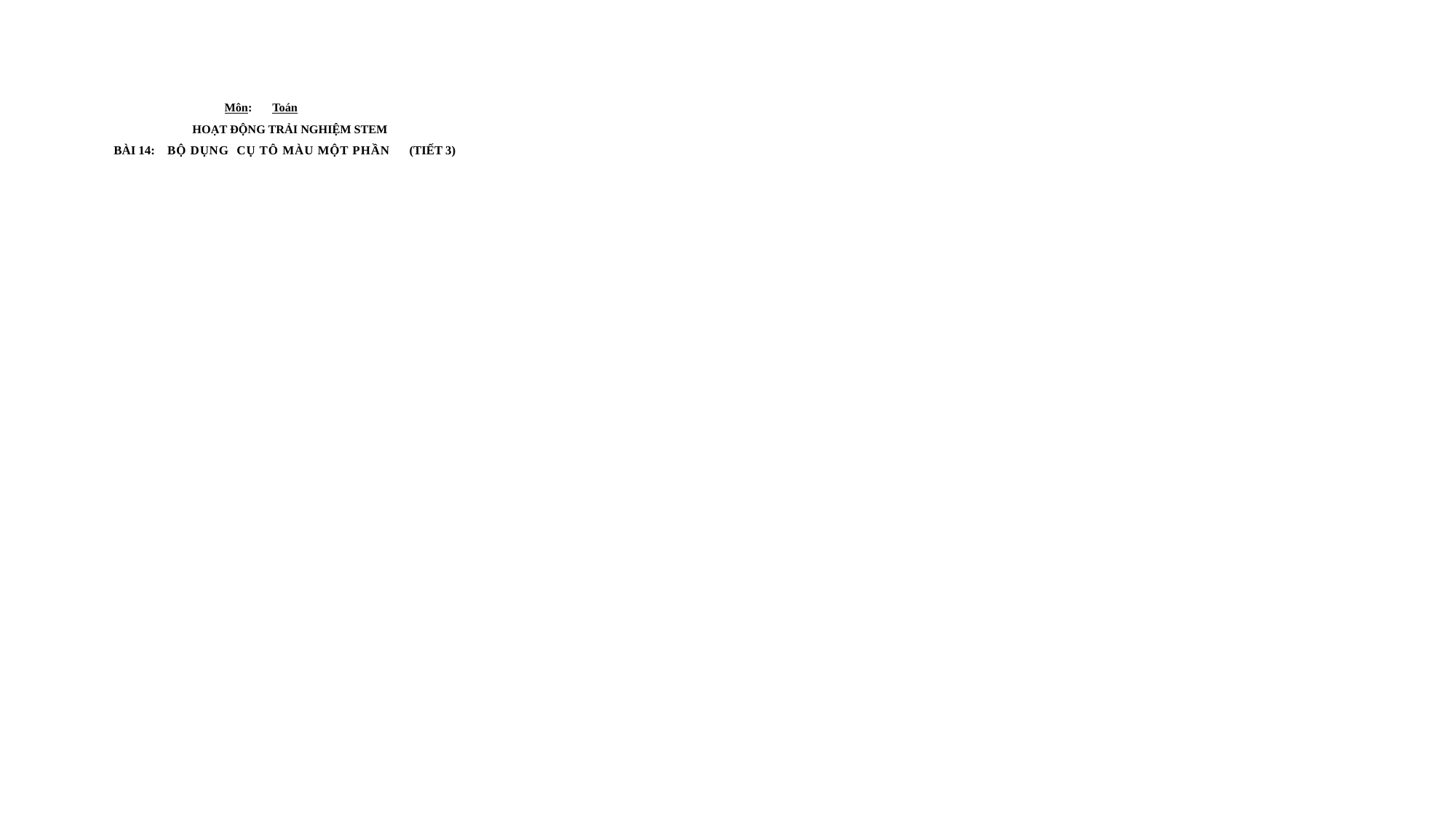

# Môn:       Toán HOẠT ĐỘNG TRẢI NGHIỆM STEM BÀI 14:    BỘ DỤNG  CỤ TÔ MÀU MỘT PHẦN     (TIẾT 3)